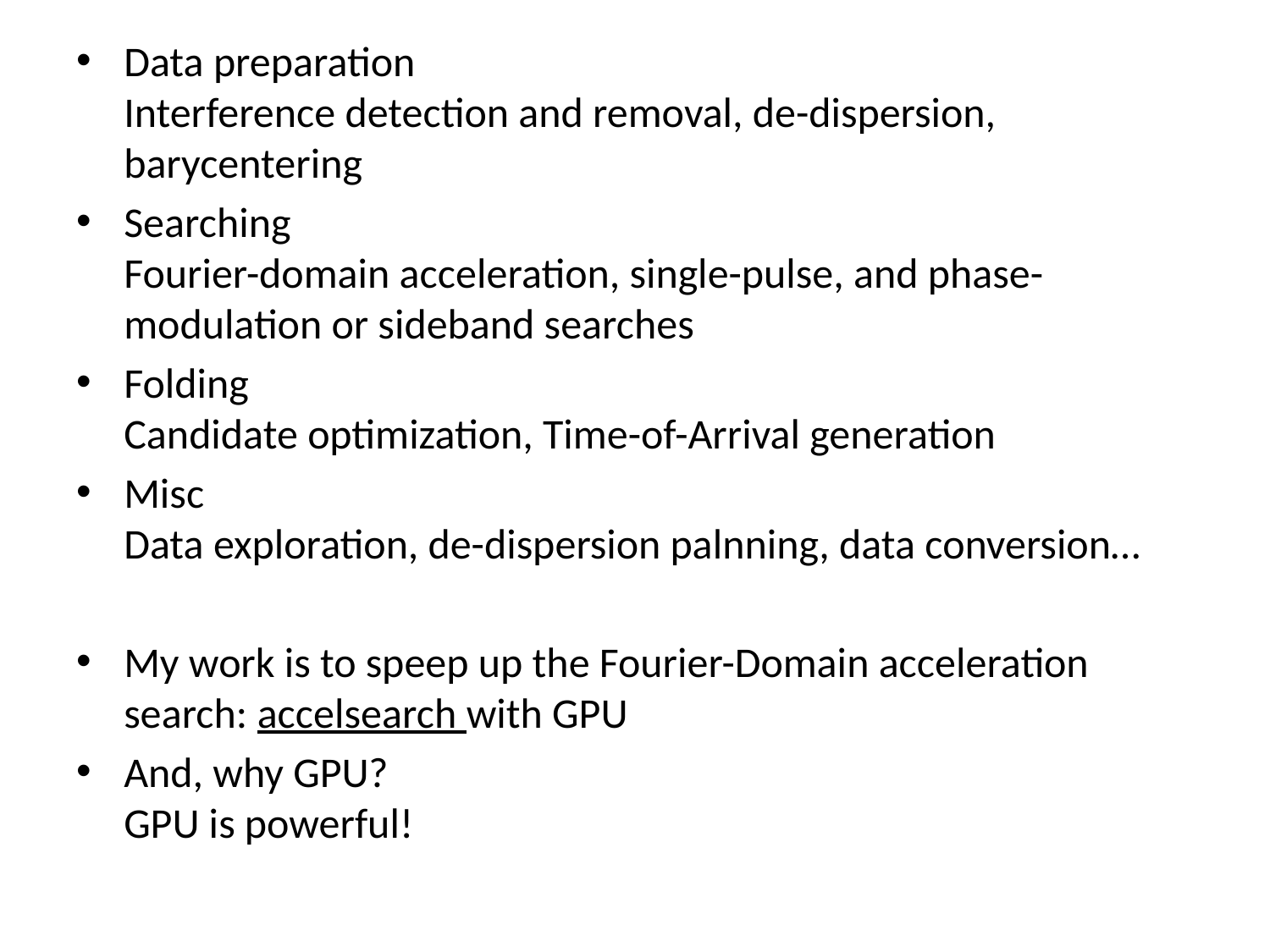

Data preparation
Interference detection and removal, de-dispersion, barycentering
Searching
Fourier-domain acceleration, single-pulse, and phase-modulation or sideband searches
Folding
Candidate optimization, Time-of-Arrival generation
Misc
Data exploration, de-dispersion palnning, data conversion…

My work is to speep up the Fourier-Domain acceleration search: accelsearch with GPU
And, why GPU?
GPU is powerful!